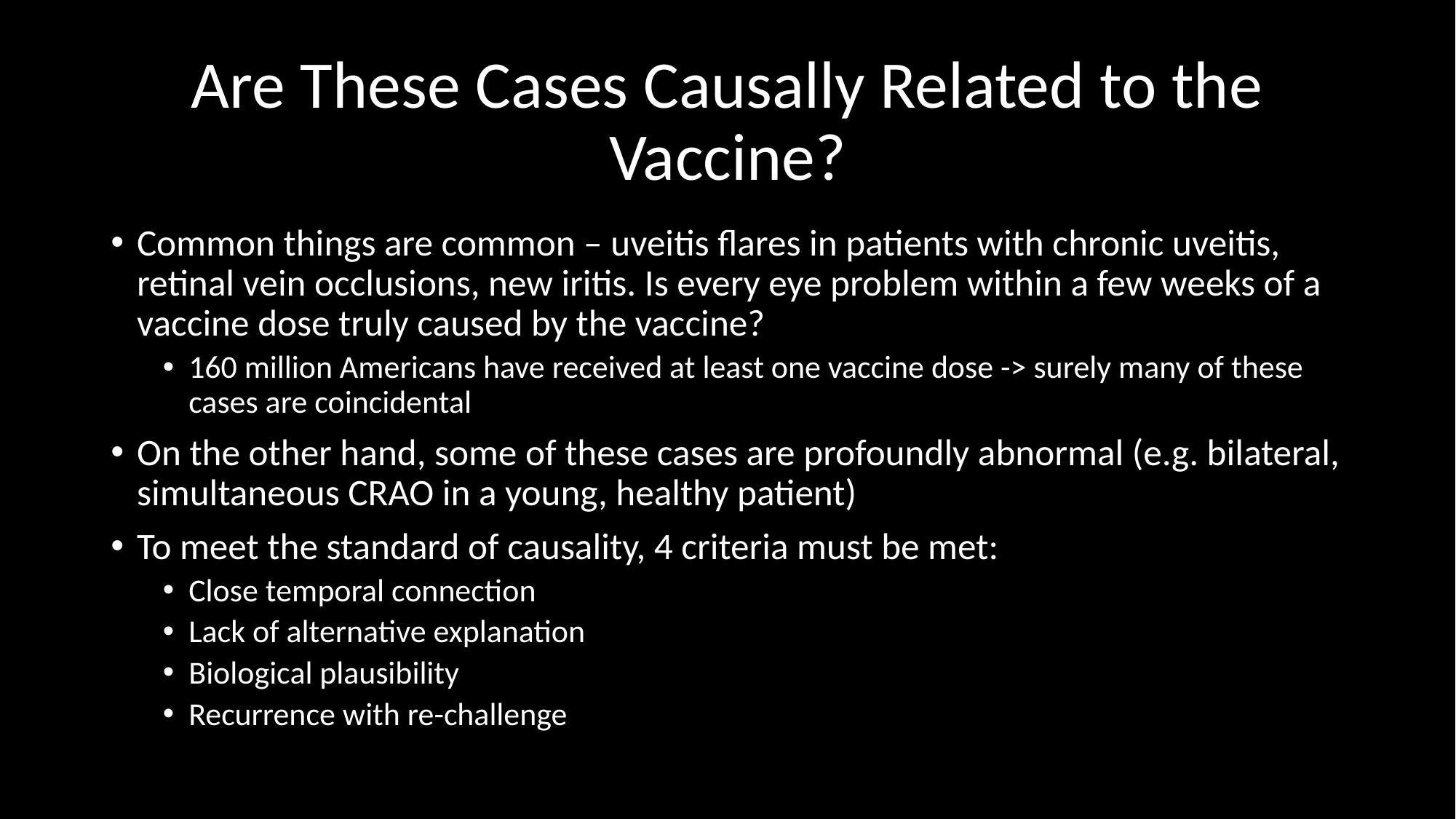

# Are These Cases Causally Related to the Vaccine?
Common things are common – uveitis flares in patients with chronic uveitis, retinal vein occlusions, new iritis. Is every eye problem within a few weeks of a vaccine dose truly caused by the vaccine?
160 million Americans have received at least one vaccine dose -> surely many of these cases are coincidental
On the other hand, some of these cases are profoundly abnormal (e.g. bilateral, simultaneous CRAO in a young, healthy patient)
To meet the standard of causality, 4 criteria must be met:
Close temporal connection
Lack of alternative explanation
Biological plausibility
Recurrence with re-challenge